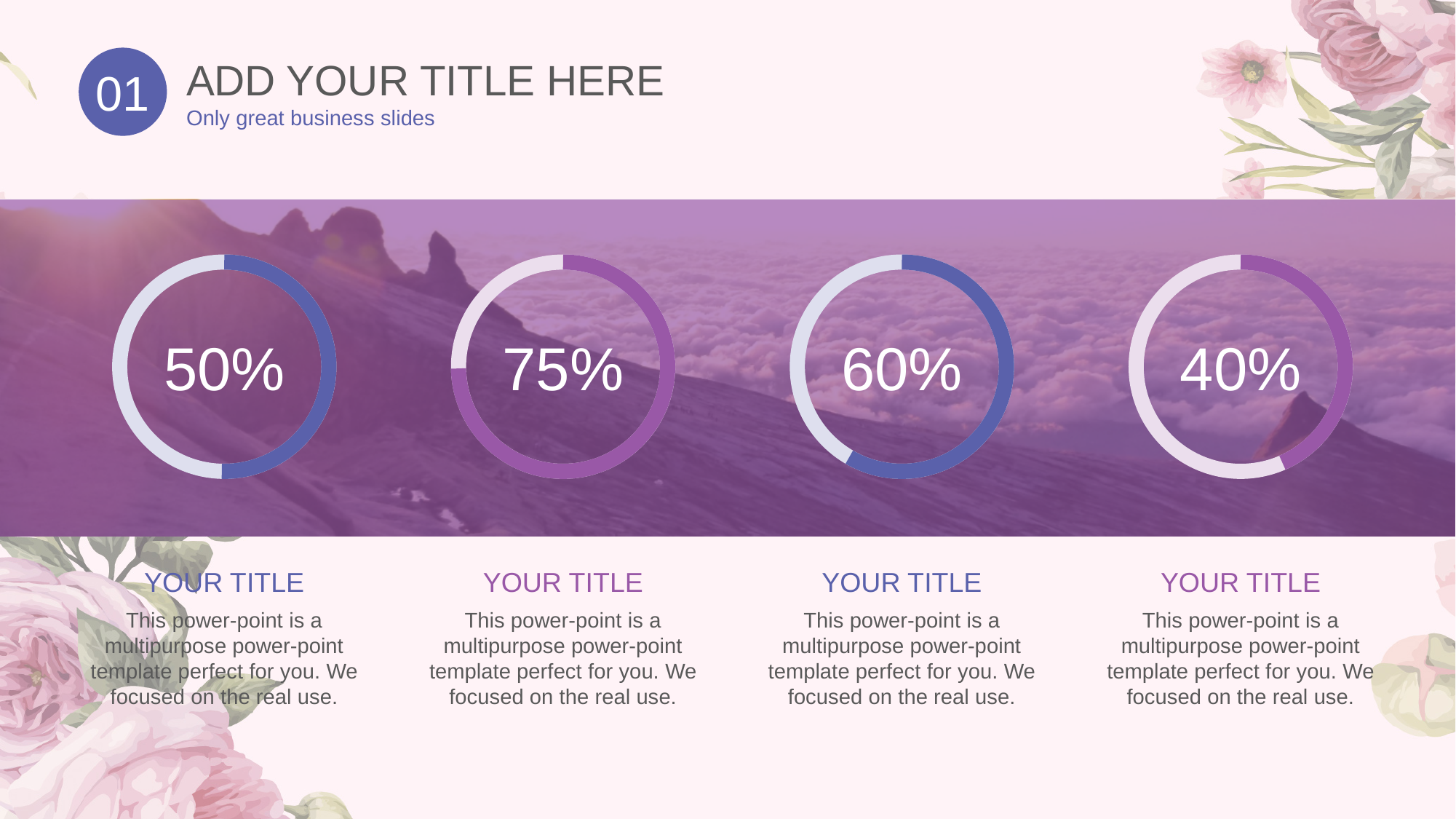

ADD YOUR TITLE HERE
Only great business slides
01

50%

75%

60%

40%
YOUR TITLE
This power-point is a multipurpose power-point template perfect for you. We focused on the real use.
YOUR TITLE
This power-point is a multipurpose power-point template perfect for you. We focused on the real use.
YOUR TITLE
This power-point is a multipurpose power-point template perfect for you. We focused on the real use.
YOUR TITLE
This power-point is a multipurpose power-point template perfect for you. We focused on the real use.